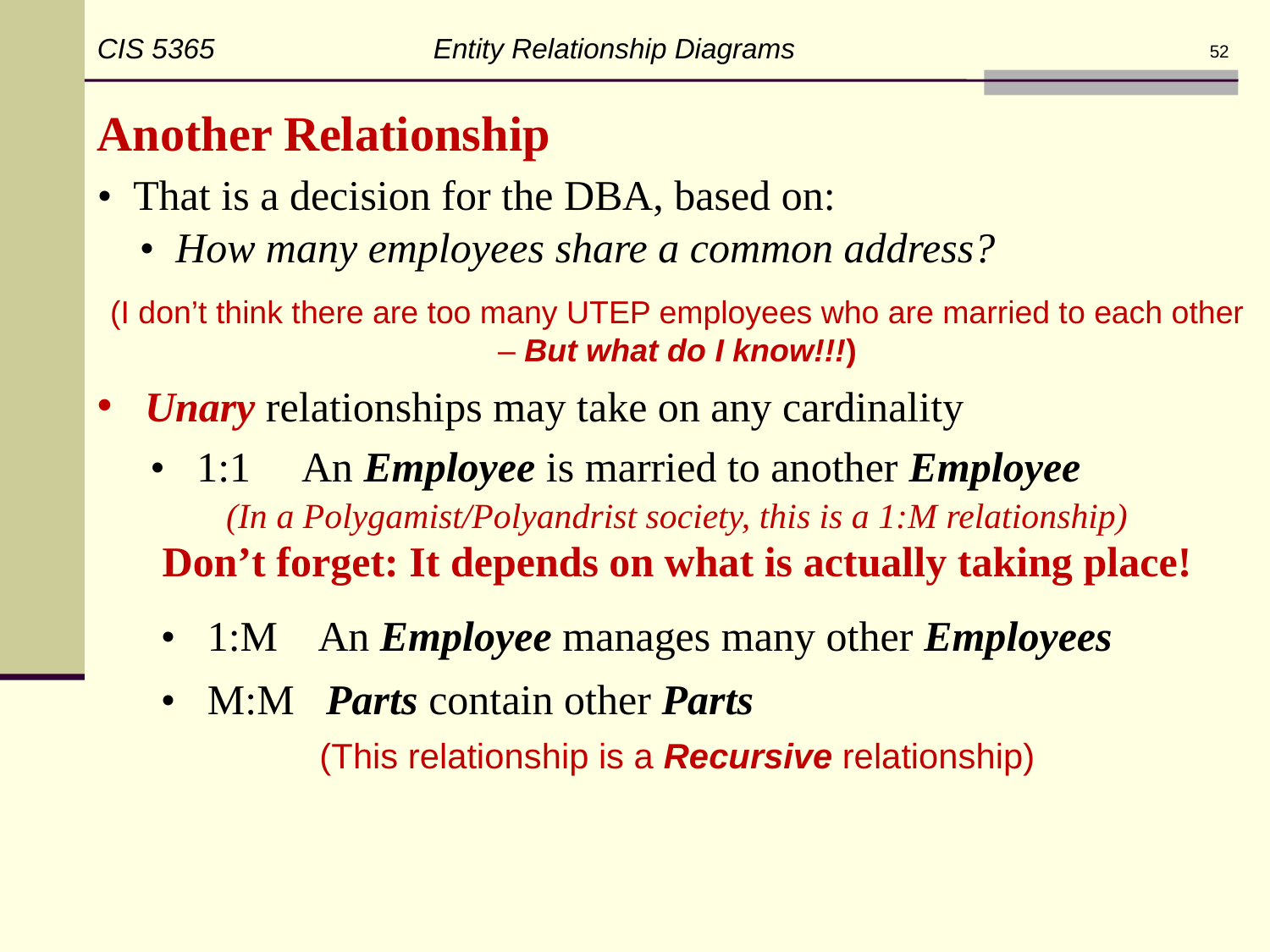

CIS 5365                            Entity Relationship Diagrams
52
Another Relationship
•  That is a decision for the DBA, based on:
•  How many employees share a common address?
(I don’t think there are too many UTEP employees who are married to each other – But what do I know!!!)
Unary relationships may take on any cardinality
•   1:1     An Employee is married to another Employee
(In a Polygamist/Polyandrist society, this is a 1:M relationship)
Don’t forget: It depends on what is actually taking place!
•   1:M    An Employee manages many other Employees
•   M:M   Parts contain other Parts
(This relationship is a Recursive relationship)